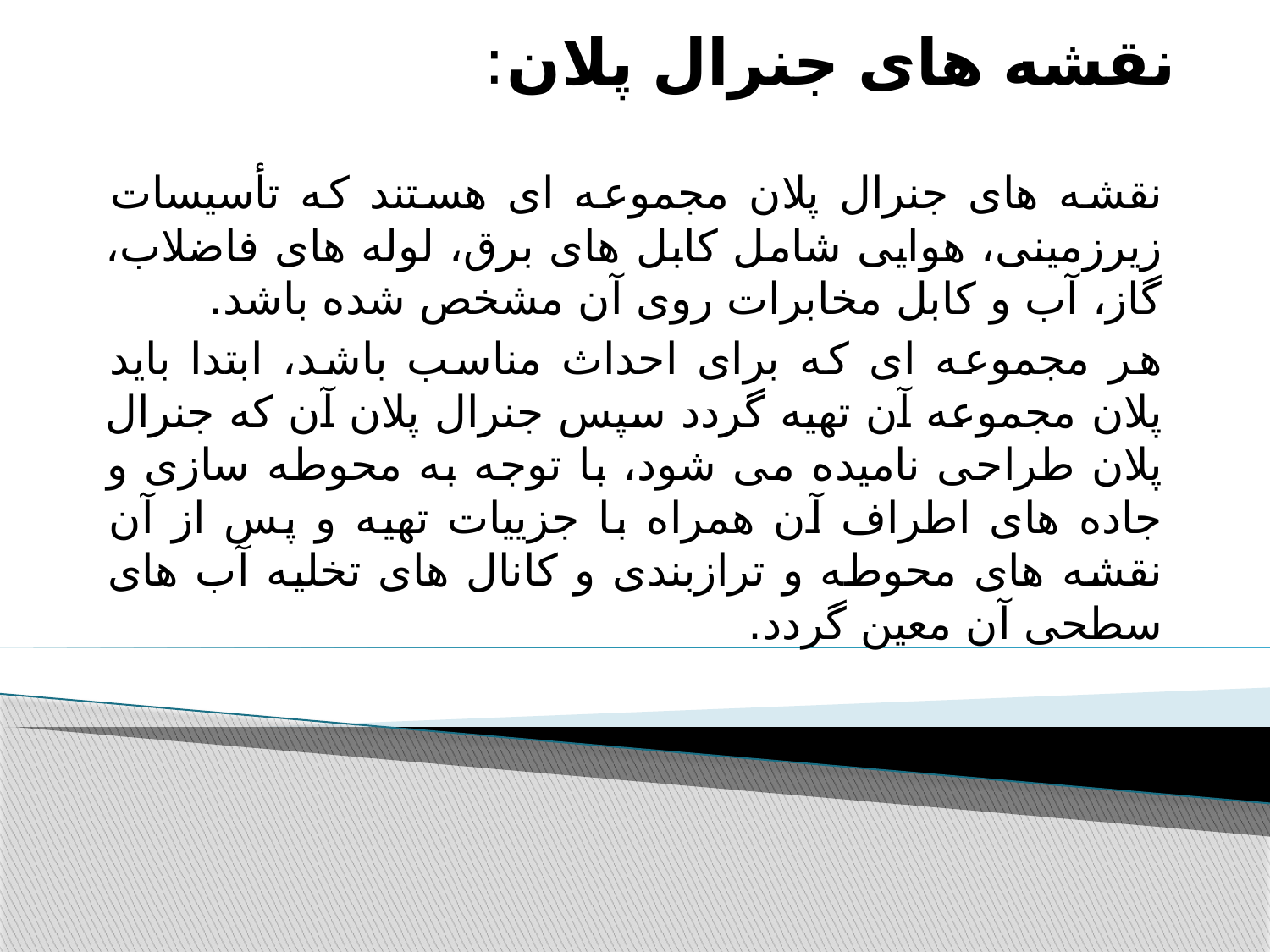

# نقشه های جنرال پلان:
نقشه های جنرال پلان مجموعه ای هستند که تأسیسات زیرزمینی، هوایی شامل کابل های برق، لوله های فاضلاب، گاز، آب و کابل مخابرات روی آن مشخص شده باشد.
هر مجموعه ای که برای احداث مناسب باشد، ابتدا باید پلان مجموعه آن تهیه گردد سپس جنرال پلان آن که جنرال پلان طراحی نامیده می شود، با توجه به محوطه سازی و جاده های اطراف آن همراه با جزییات تهیه و پس از آن نقشه های محوطه و ترازبندی و کانال های تخلیه آب های سطحی آن معین گردد.